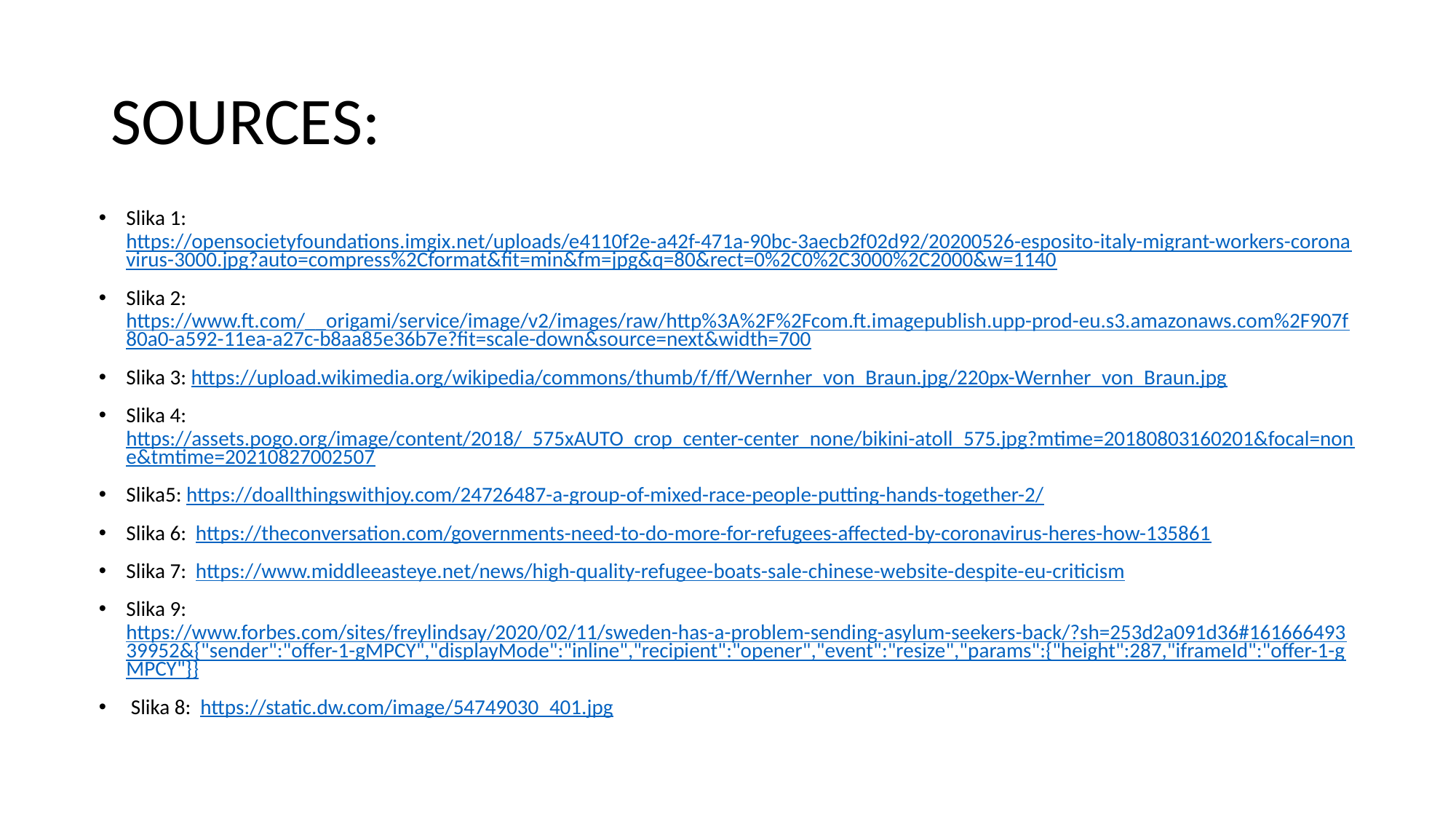

# SOURCES:
Slika 1:  https://opensocietyfoundations.imgix.net/uploads/e4110f2e-a42f-471a-90bc-3aecb2f02d92/20200526-esposito-italy-migrant-workers-coronavirus-3000.jpg?auto=compress%2Cformat&fit=min&fm=jpg&q=80&rect=0%2C0%2C3000%2C2000&w=1140
Slika 2: https://www.ft.com/__origami/service/image/v2/images/raw/http%3A%2F%2Fcom.ft.imagepublish.upp-prod-eu.s3.amazonaws.com%2F907f80a0-a592-11ea-a27c-b8aa85e36b7e?fit=scale-down&source=next&width=700
Slika 3: https://upload.wikimedia.org/wikipedia/commons/thumb/f/ff/Wernher_von_Braun.jpg/220px-Wernher_von_Braun.jpg
Slika 4: https://assets.pogo.org/image/content/2018/_575xAUTO_crop_center-center_none/bikini-atoll_575.jpg?mtime=20180803160201&focal=none&tmtime=20210827002507
Slika5: https://doallthingswithjoy.com/24726487-a-group-of-mixed-race-people-putting-hands-together-2/
Slika 6:  https://theconversation.com/governments-need-to-do-more-for-refugees-affected-by-coronavirus-heres-how-135861
Slika 7:  https://www.middleeasteye.net/news/high-quality-refugee-boats-sale-chinese-website-despite-eu-criticism
Slika 9: https://www.forbes.com/sites/freylindsay/2020/02/11/sweden-has-a-problem-sending-asylum-seekers-back/?sh=253d2a091d36#16166649339952&{"sender":"offer-1-gMPCY","displayMode":"inline","recipient":"opener","event":"resize","params":{"height":287,"iframeId":"offer-1-gMPCY"}}
 Slika 8:  https://static.dw.com/image/54749030_401.jpg